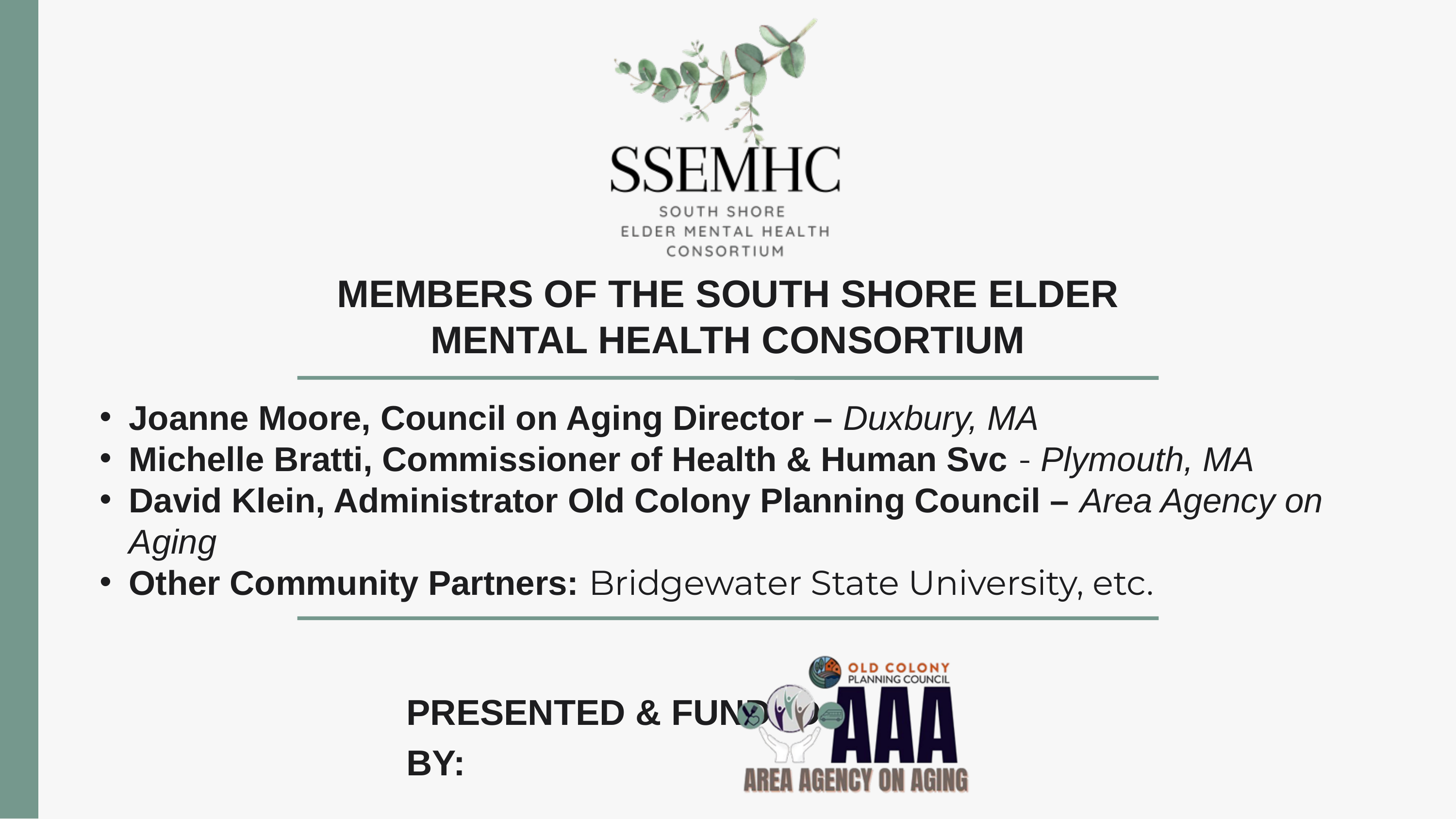

MEMBERS OF THE SOUTH SHORE ELDER MENTAL HEALTH CONSORTIUM

Joanne Moore, Council on Aging Director – Duxbury, MA
Michelle Bratti, Commissioner of Health & Human Svc - Plymouth, MA
David Klein, Administrator Old Colony Planning Council – Area Agency on Aging
Other Community Partners: Bridgewater State University, etc.

PRESENTED & FUNDED BY: